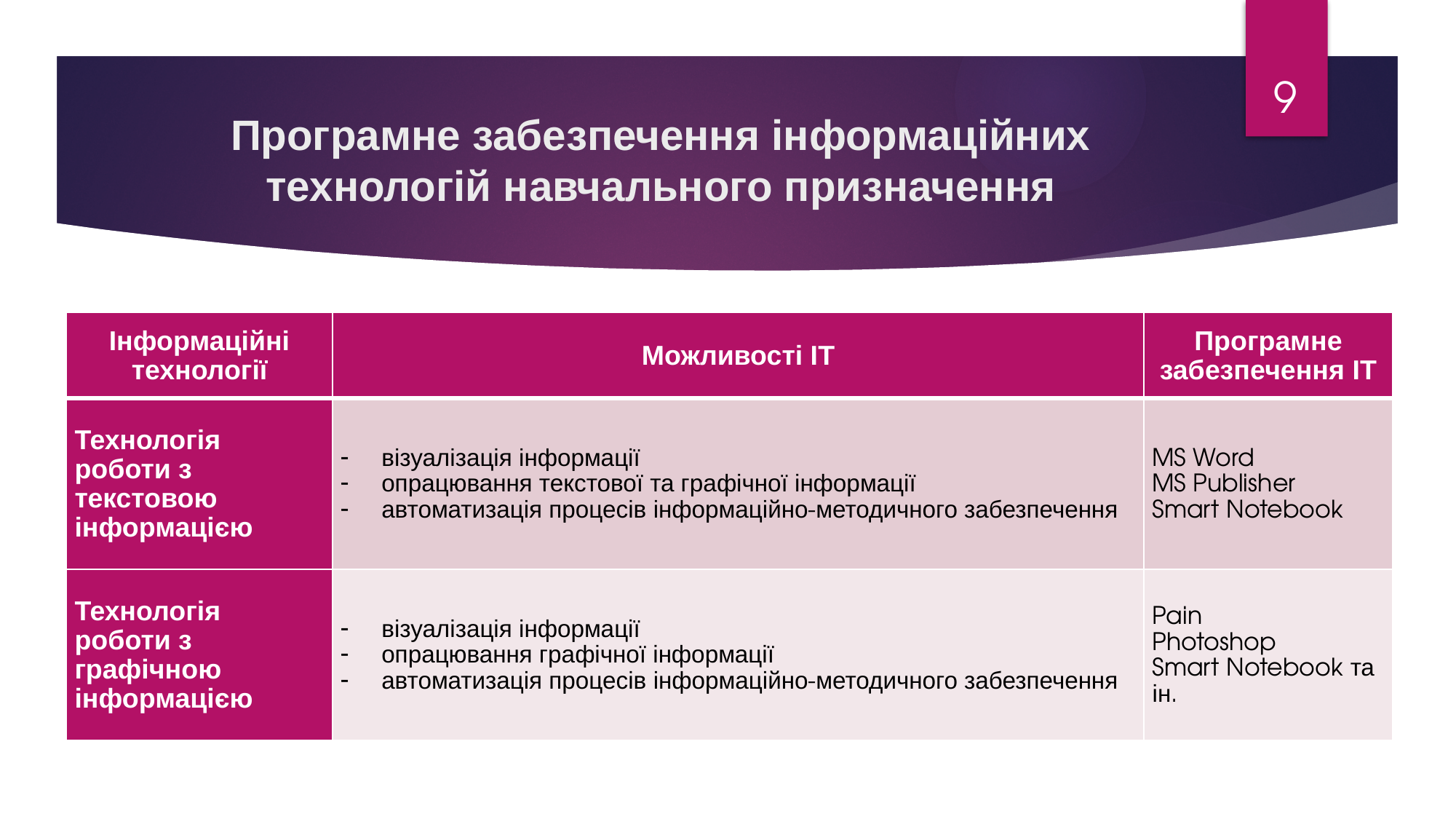

9
# Програмне забезпечення інформаційних технологій навчального призначення
| Інформаційні технології | Можливості ІТ | Програмне забезпечення ІТ |
| --- | --- | --- |
| Технологія роботи з текстовою інформацією | візуалізація інформації опрацювання текстової та графічної інформації автоматизація процесів інформаційно-методичного забезпечення | MS Word MS Publisher Smart Notebook |
| Технологія роботи з графічною інформацією | візуалізація інформації опрацювання графічної інформації автоматизація процесів інформаційно-методичного забезпечення | Pain Photoshop Smart Notebook та ін. |